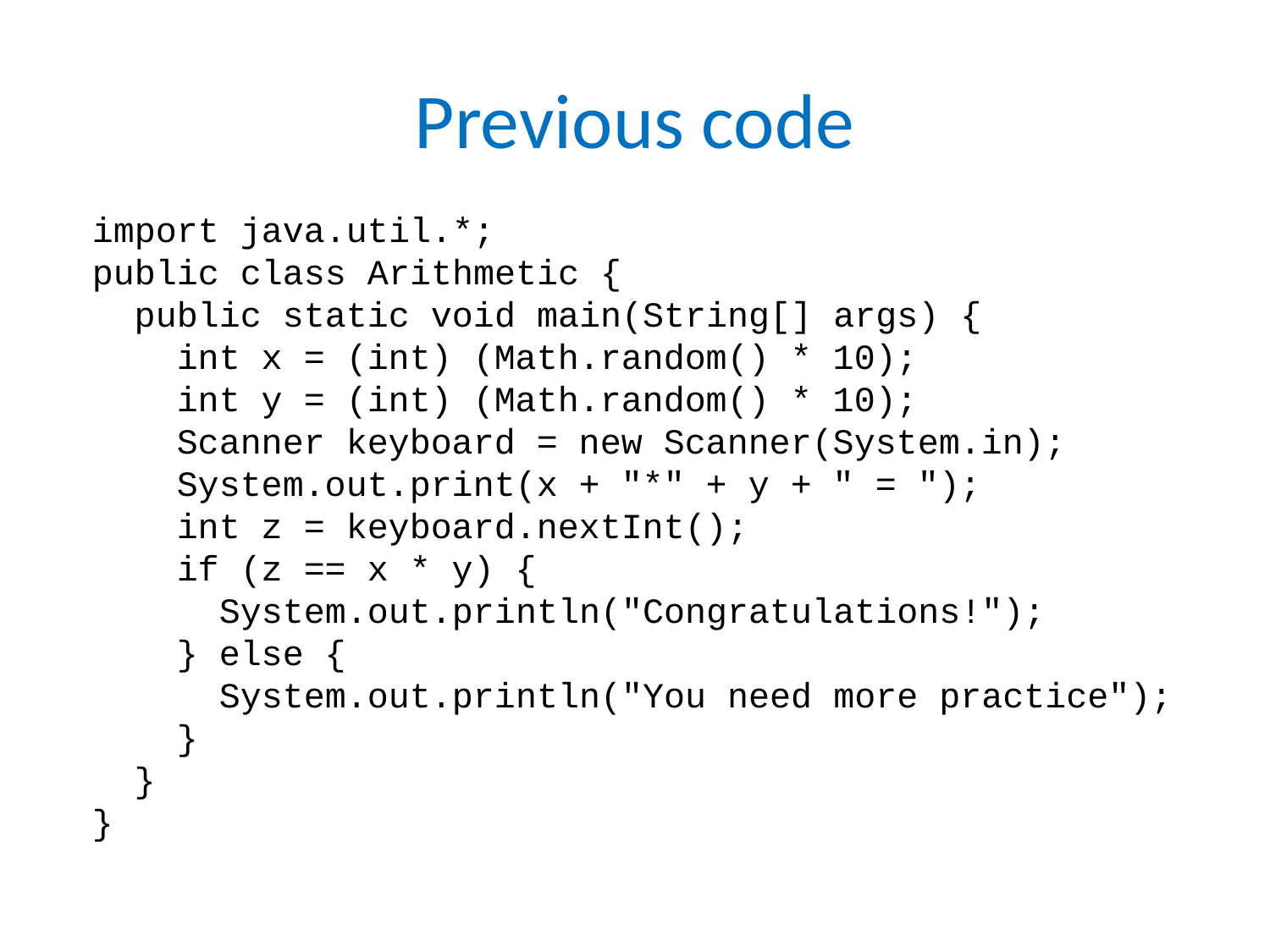

# Previous code
import java.util.*;
public class Arithmetic {
  public static void main(String[] args) {
    int x = (int) (Math.random() * 10);
    int y = (int) (Math.random() * 10);
    Scanner keyboard = new Scanner(System.in);
    System.out.print(x + "*" + y + " = ");
    int z = keyboard.nextInt();
    if (z == x * y) {
      System.out.println("Congratulations!");
    } else {
      System.out.println("You need more practice");
    }
  }
}